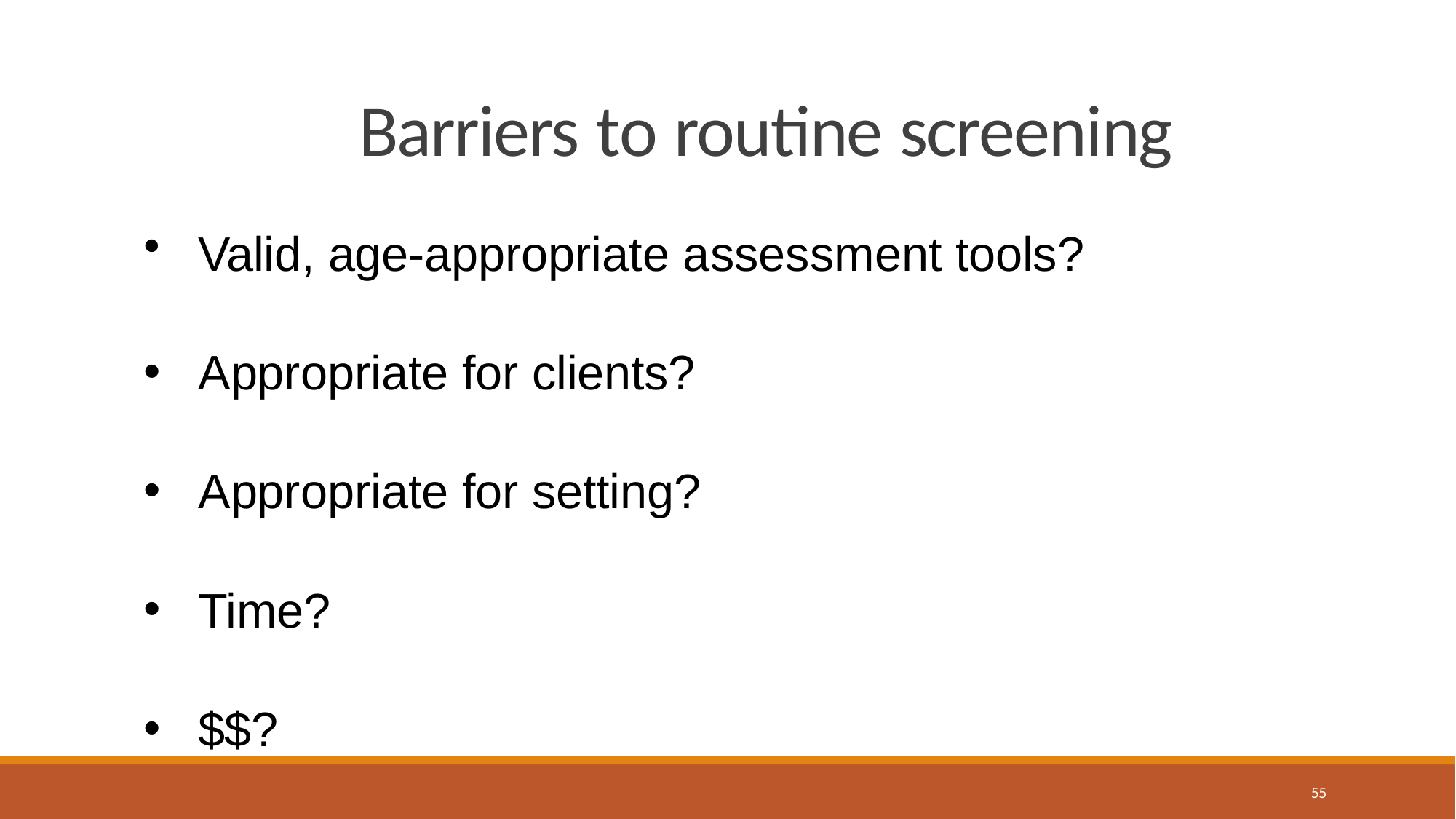

# Barriers to routine screening

Valid, age-appropriate assessment tools?

Appropriate for clients?

Appropriate for setting?

Time?

$$?
55